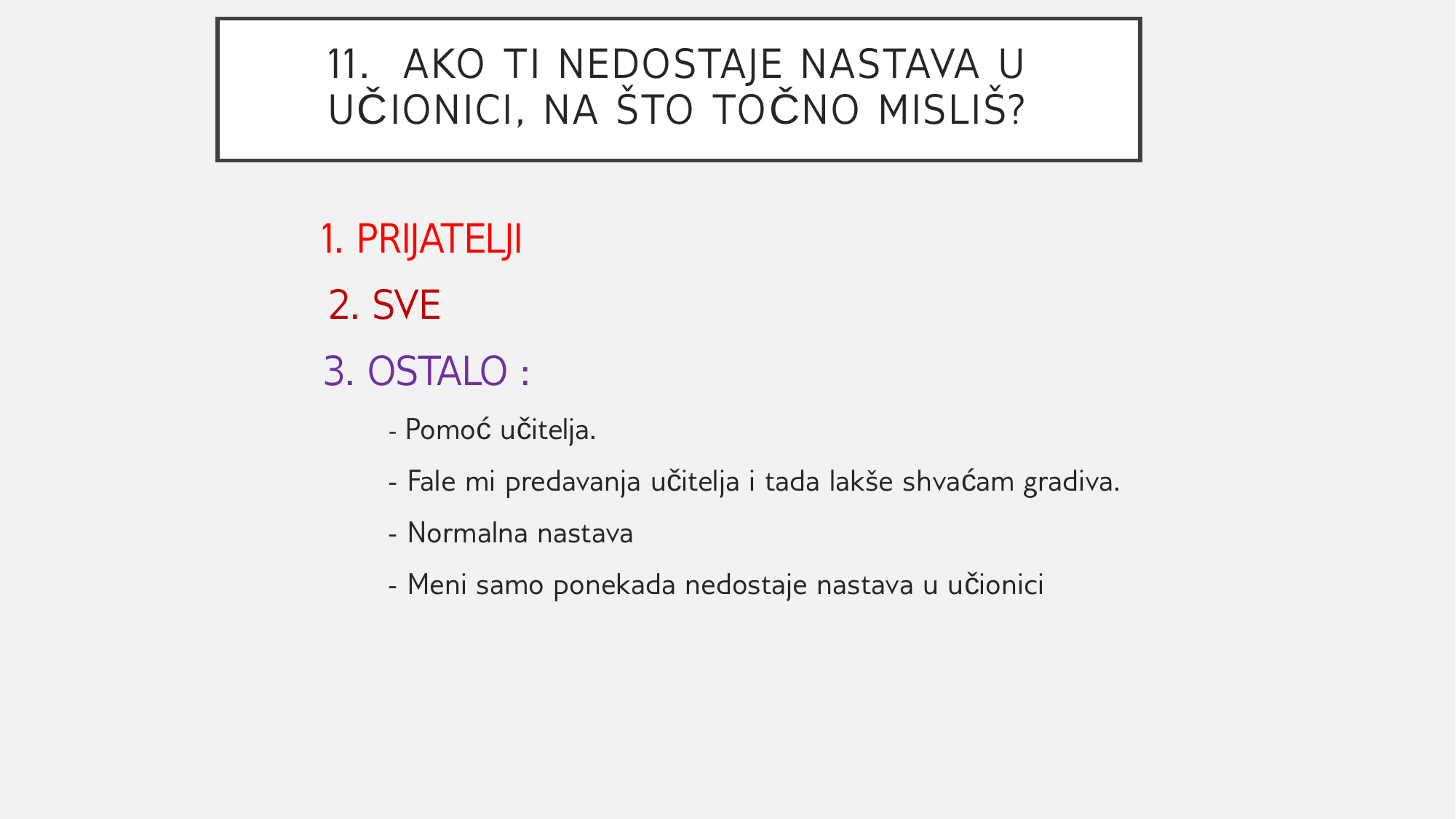

# 11.  Ako ti nedostaje nastava u učionici, na što točno misliš?
    1. PRIJATELJI
    2. SVE
     3. OSTALO :
	- Pomoć učitelja.
	- Fale mi predavanja učitelja i tada lakše shvaćam gradiva.
	- Normalna nastava
	- Meni samo ponekada nedostaje nastava u učionici